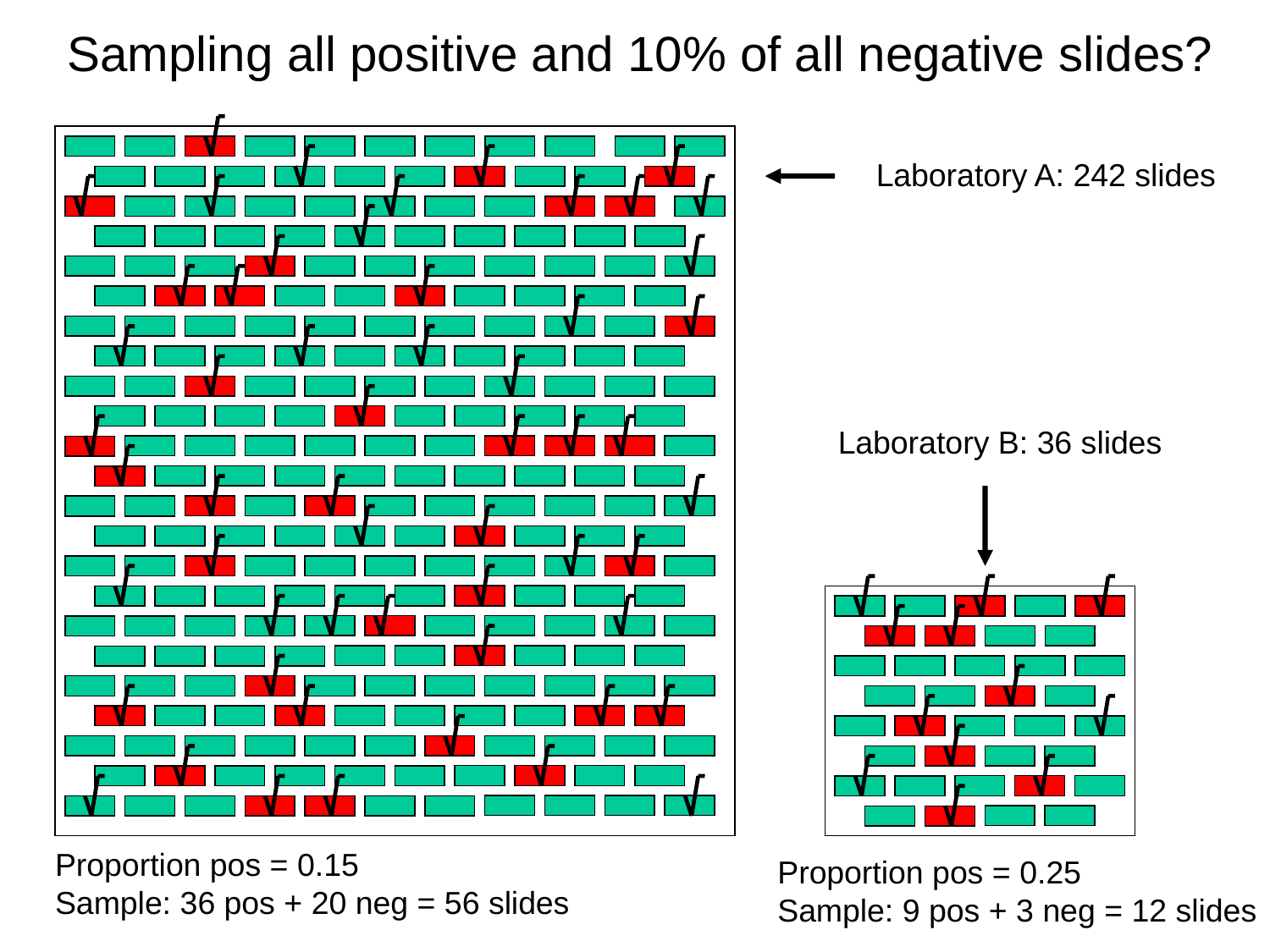

Sampling all positive and 10% of all negative slides?

Laboratory A: 242 slides

Laboratory B: 36 slides

Proportion pos = 0.15
Sample: 36 pos + 20 neg = 56 slides
Proportion pos = 0.25
Sample: 9 pos + 3 neg = 12 slides